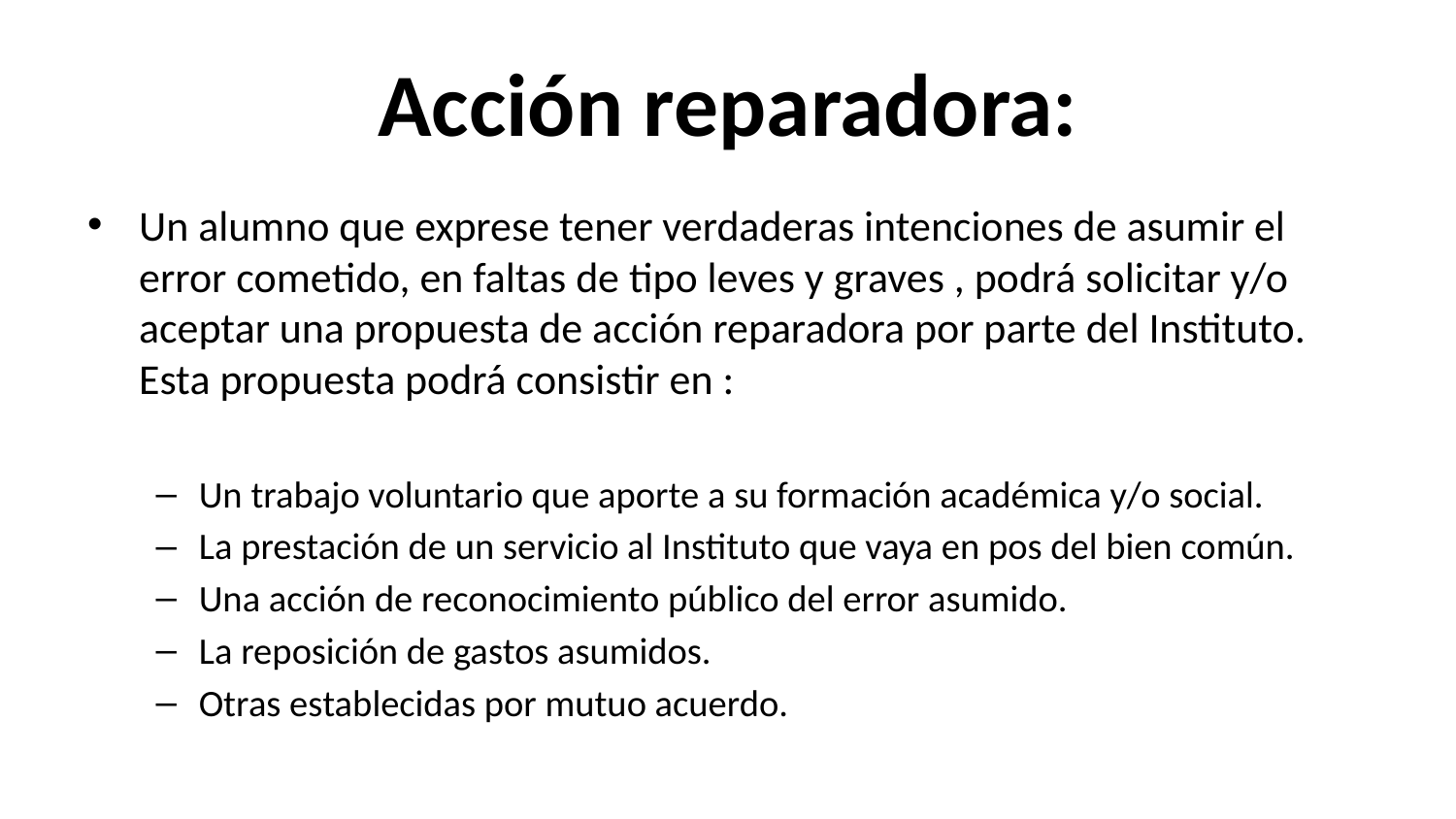

# Acción reparadora:
Un alumno que exprese tener verdaderas intenciones de asumir el error cometido, en faltas de tipo leves y graves , podrá solicitar y/o aceptar una propuesta de acción reparadora por parte del Instituto. Esta propuesta podrá consistir en :

Un trabajo voluntario que aporte a su formación académica y/o social.
La prestación de un servicio al Instituto que vaya en pos del bien común.
Una acción de reconocimiento público del error asumido.
La reposición de gastos asumidos.
Otras establecidas por mutuo acuerdo.